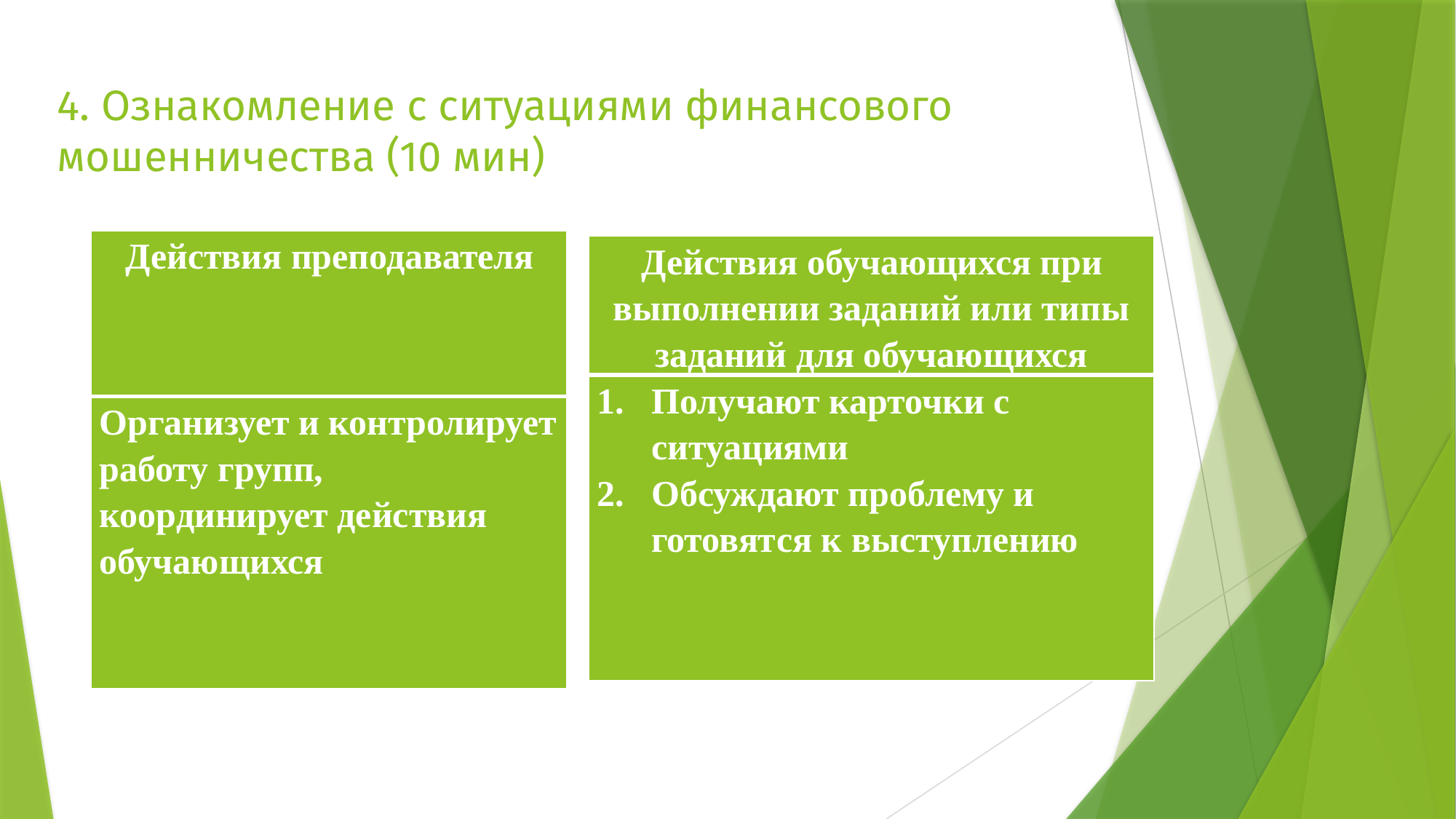

# 4. Ознакомление с ситуациями финансового мошенничества (10 мин)
| Действия преподавателя |
| --- |
| Организует и контролирует работу групп, координирует действия обучающихся |
| Действия обучающихся при выполнении заданий или типы заданий для обучающихся |
| --- |
| Получают карточки с ситуациями Обсуждают проблему и готовятся к выступлению |